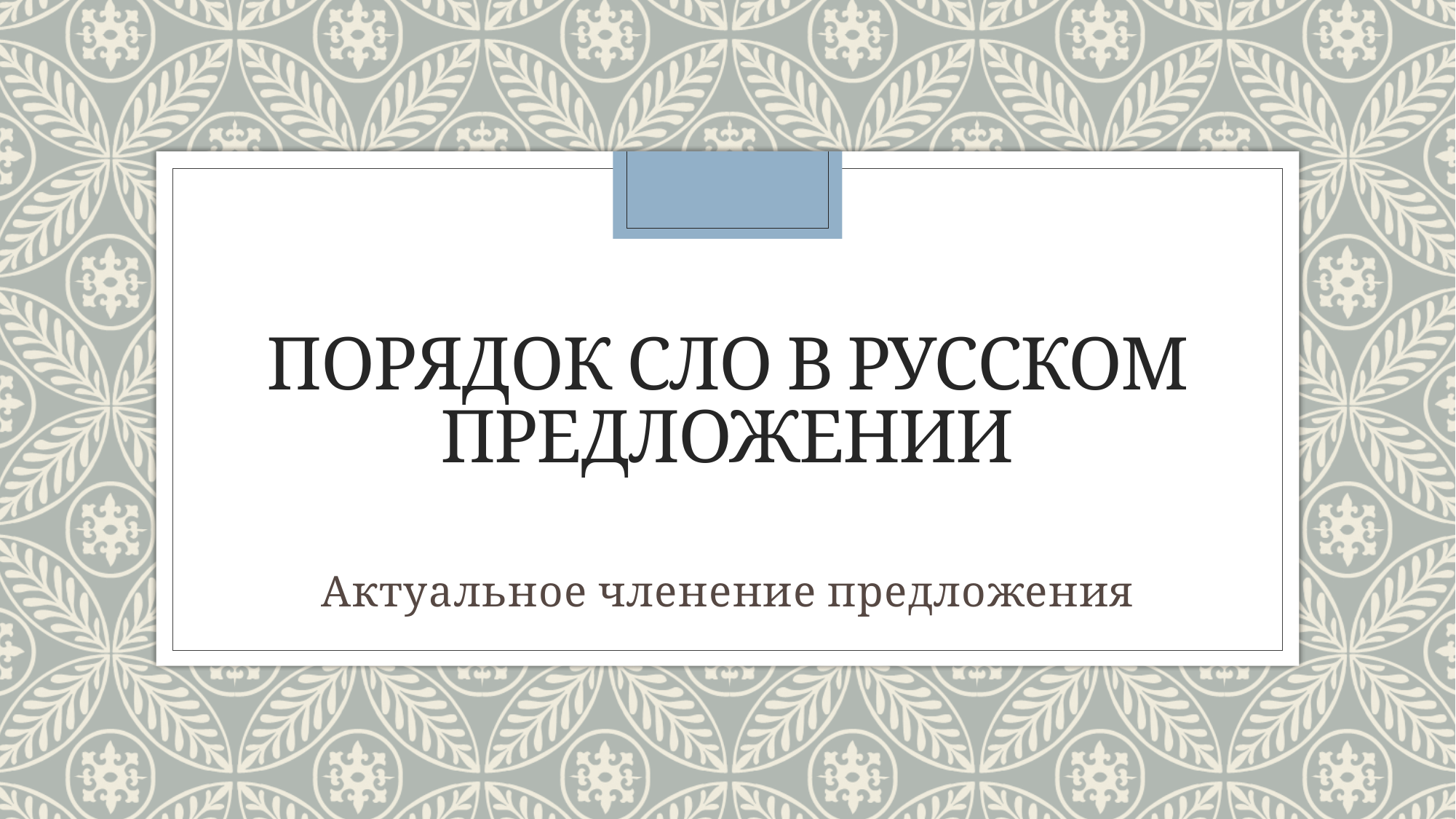

# Порядок сло в русском предложении
Актуальное членение предложения